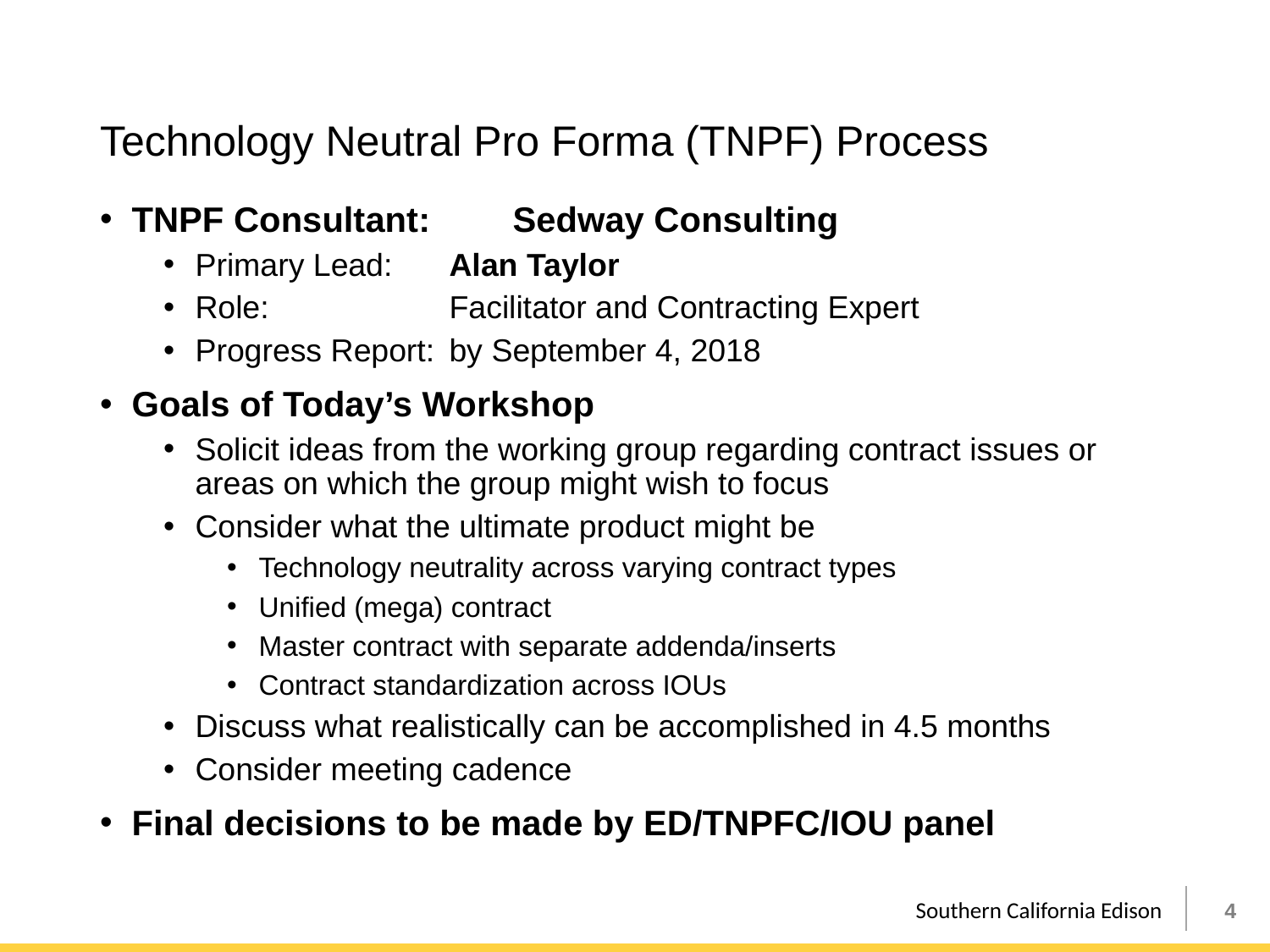

# Technology Neutral Pro Forma (TNPF) Process
TNPF Consultant:	Sedway Consulting
Primary Lead:	Alan Taylor
Role: 		Facilitator and Contracting Expert
Progress Report:	by September 4, 2018
Goals of Today’s Workshop
Solicit ideas from the working group regarding contract issues or areas on which the group might wish to focus
Consider what the ultimate product might be
Technology neutrality across varying contract types
Unified (mega) contract
Master contract with separate addenda/inserts
Contract standardization across IOUs
Discuss what realistically can be accomplished in 4.5 months
Consider meeting cadence
Final decisions to be made by ED/TNPFC/IOU panel

4